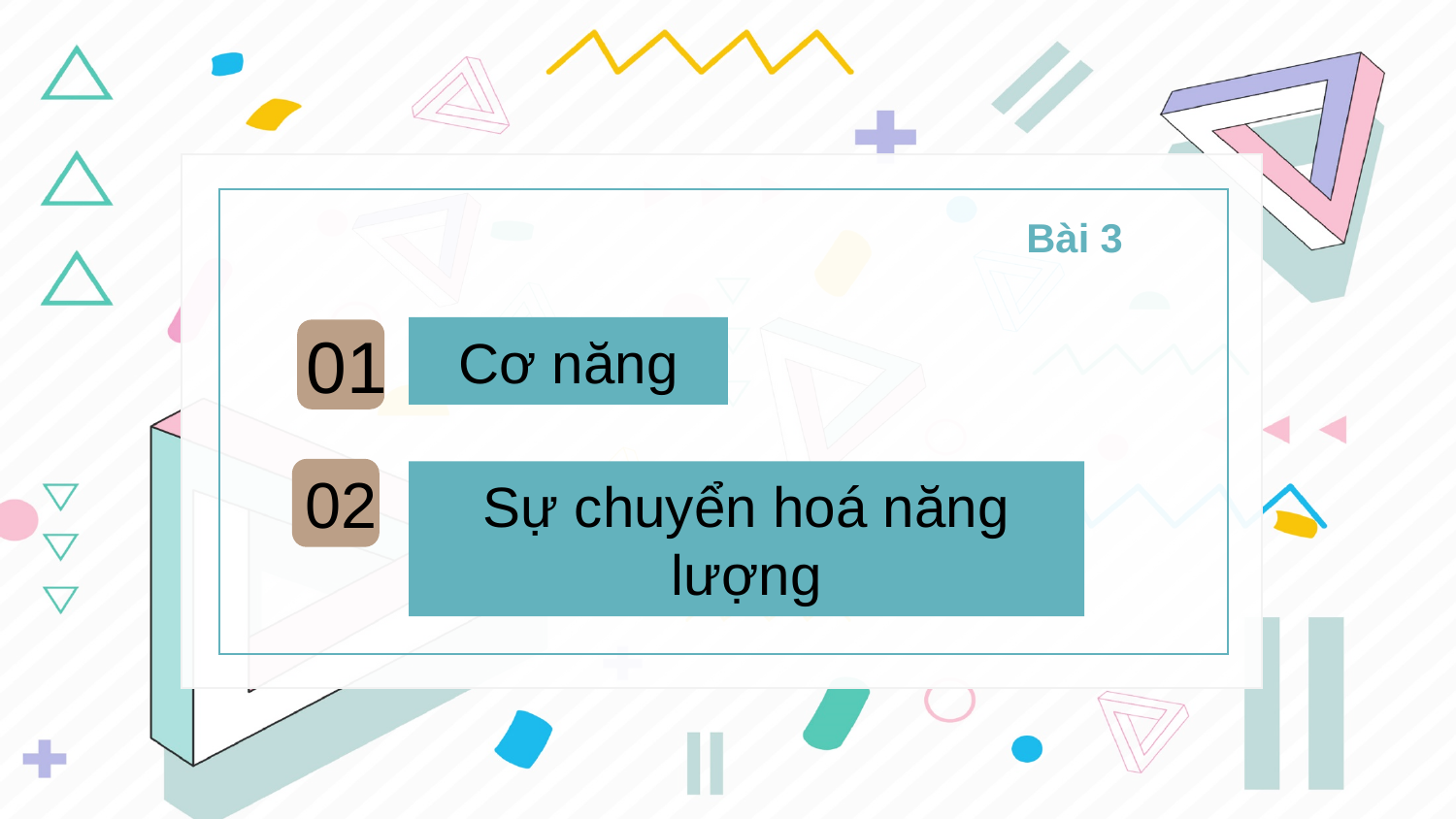

Bài 3
01
Cơ năng

02

Sự chuyển hoá năng lượng